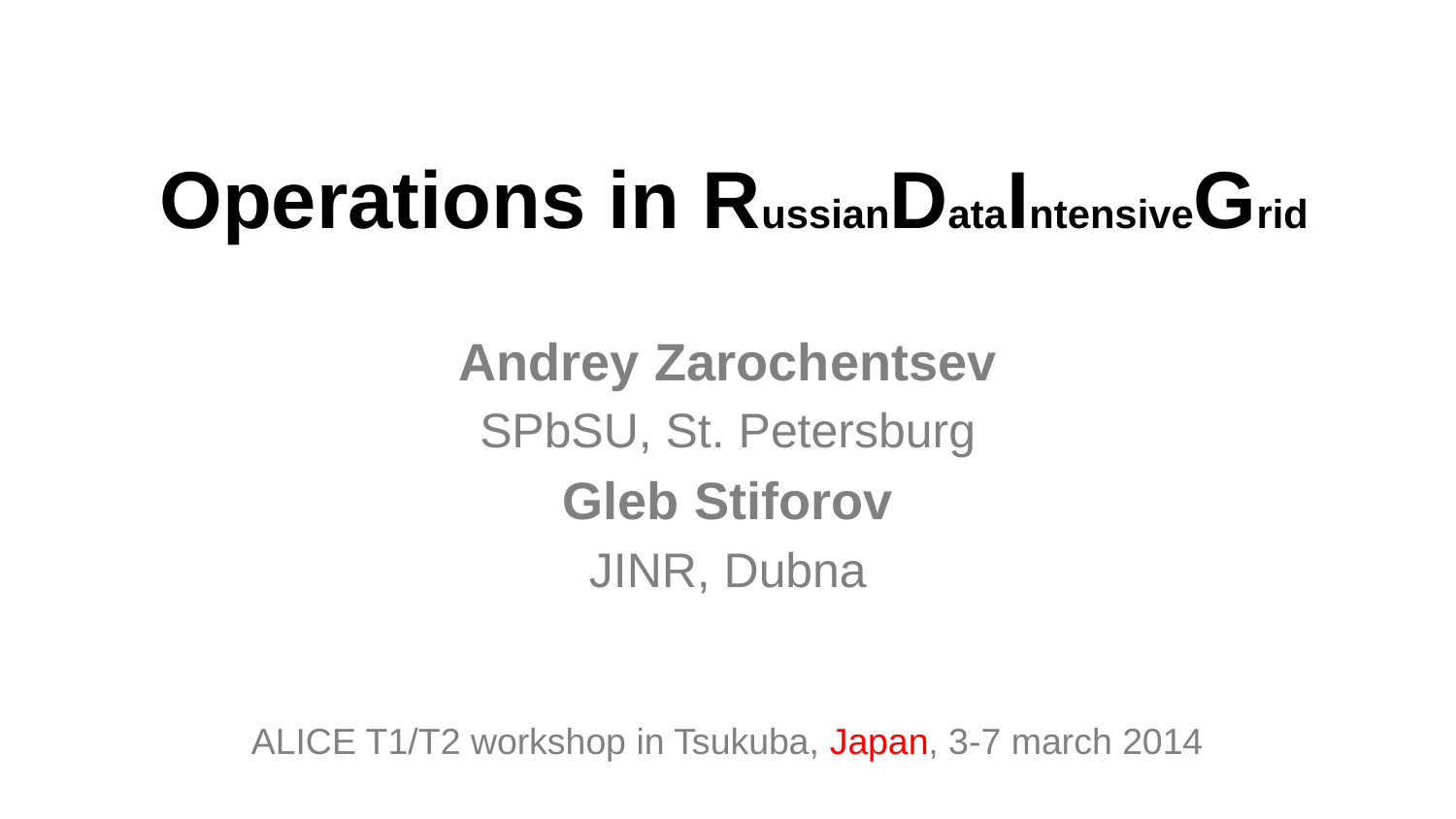

# Operations in RussianDataIntensiveGrid
Andrey Zarochentsev
SPbSU, St. Petersburg
Gleb Stiforov
JINR, Dubna

ALICE T1/T2 workshop in Tsukuba, Japan, 3-7 march 2014